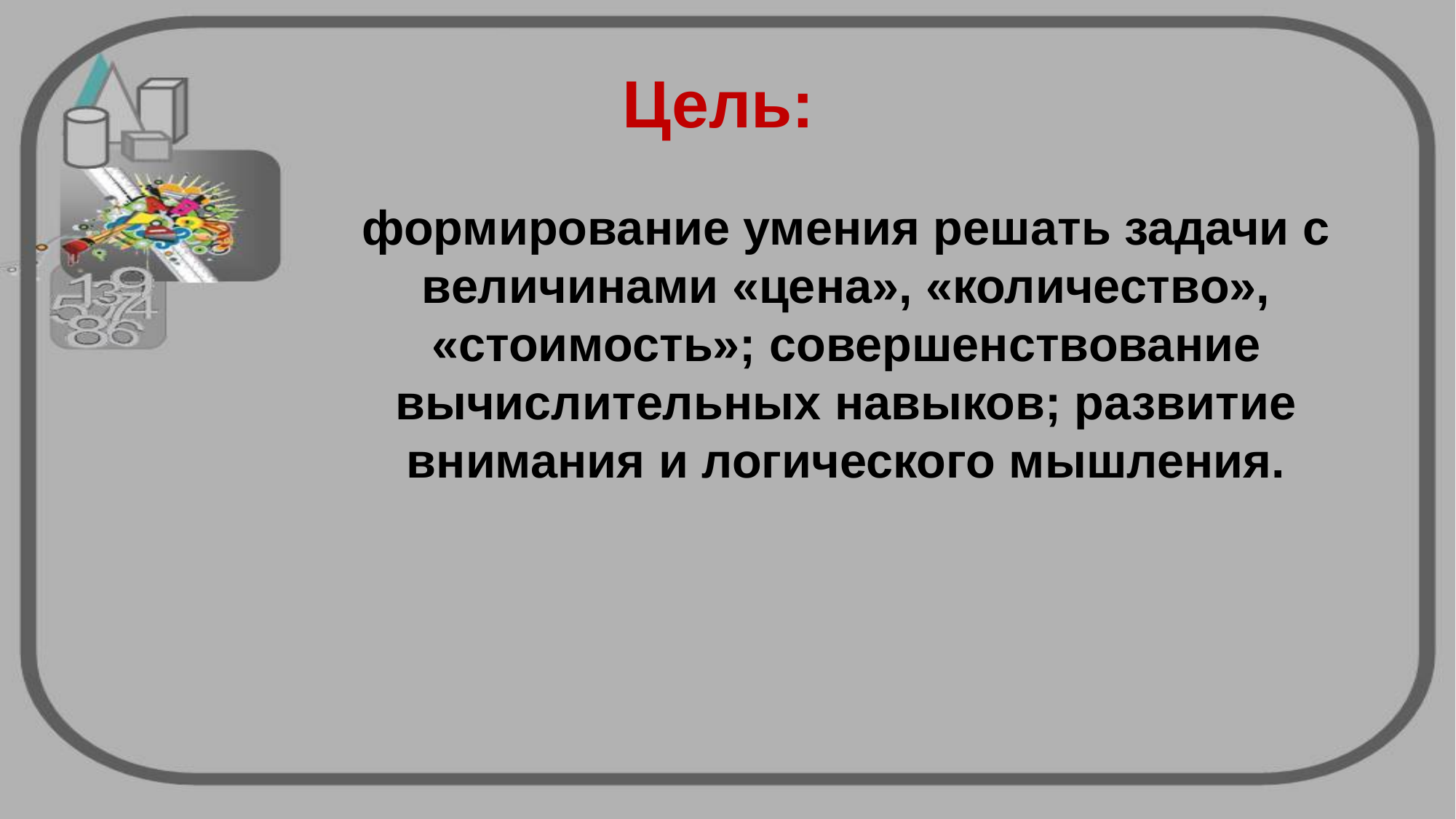

# Цель:
	формирование умения решать задачи с величинами «цена», «количество», «стоимость»; совершенствование вычислительных навыков; развитие внимания и логического мышления.